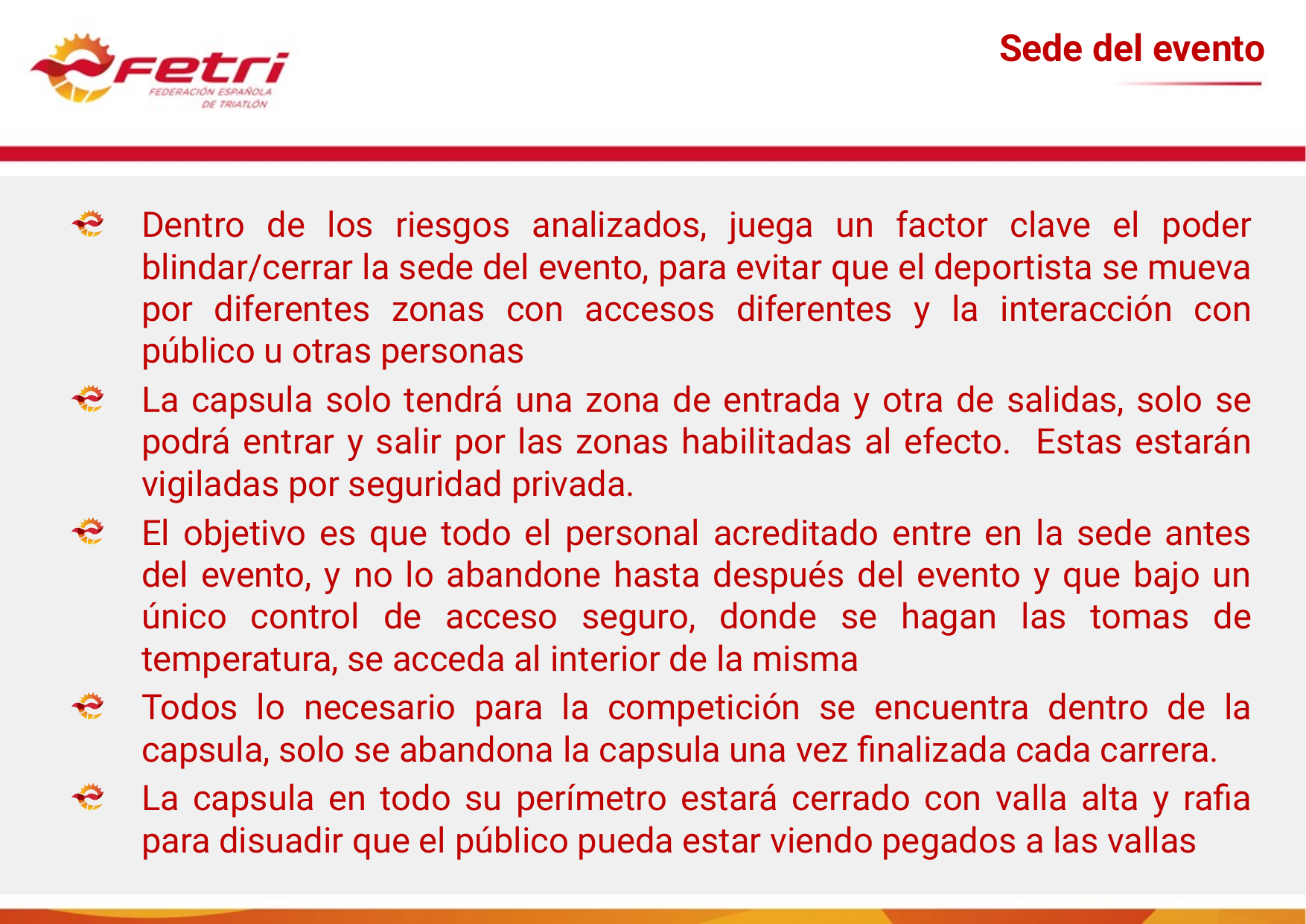

Sede del evento
Dentro de los riesgos analizados, juega un factor clave el poder blindar/cerrar la sede del evento, para evitar que el deportista se mueva por diferentes zonas con accesos diferentes y la interacción con público u otras personas
La capsula solo tendrá una zona de entrada y otra de salidas, solo se podrá entrar y salir por las zonas habilitadas al efecto.  Estas estarán vigiladas por seguridad privada.
El objetivo es que todo el personal acreditado entre en la sede antes del evento, y no lo abandone hasta después del evento y que bajo un único control de acceso seguro, donde se hagan las tomas de temperatura, se acceda al interior de la misma
Todos lo necesario para la competición se encuentra dentro de la capsula, solo se abandona la capsula una vez finalizada cada carrera.
La capsula en todo su perímetro estará cerrado con valla alta y rafia para disuadir que el público pueda estar viendo pegados a las vallas